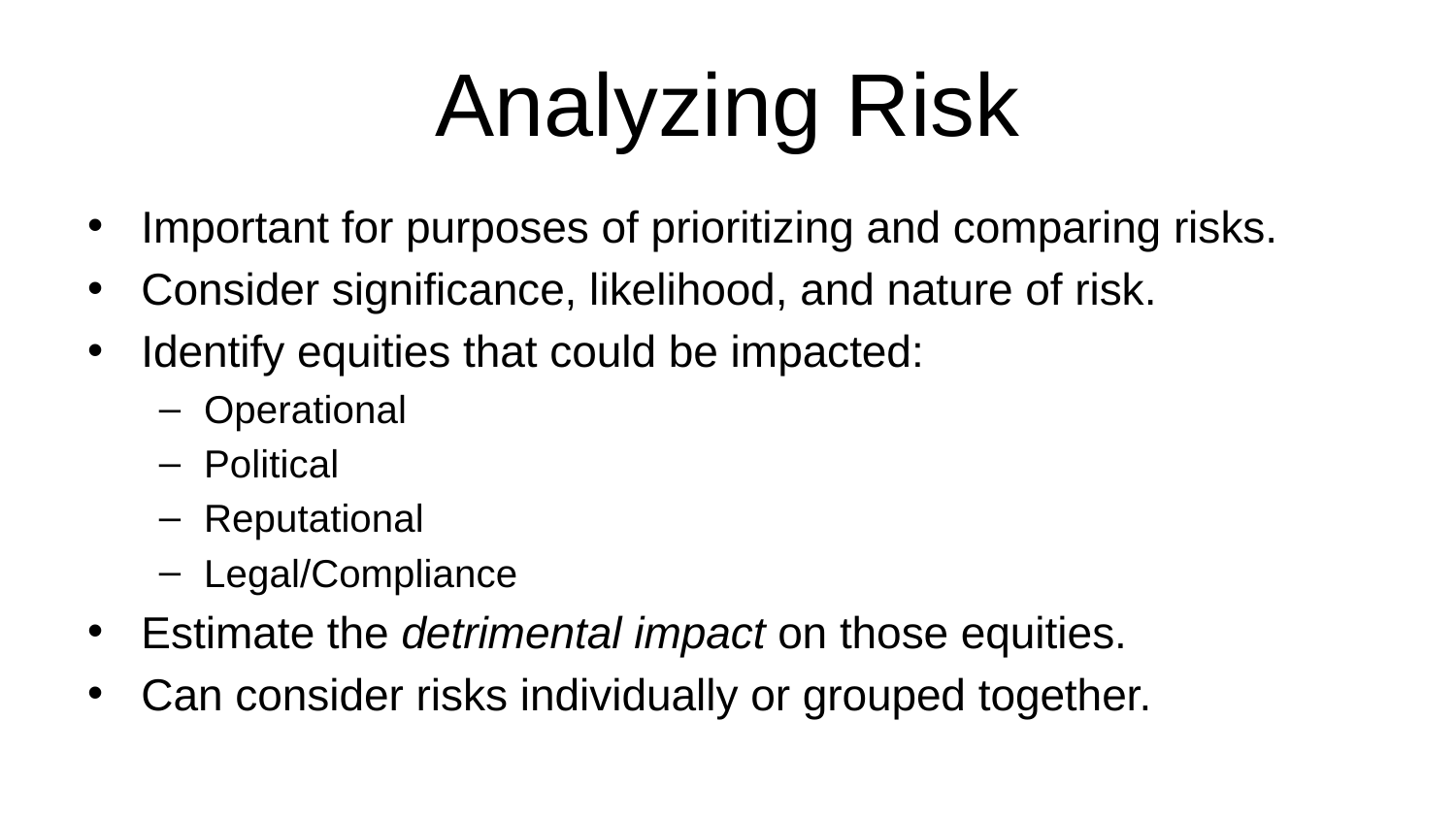

# Analyzing Risk
Important for purposes of prioritizing and comparing risks.
Consider significance, likelihood, and nature of risk.
Identify equities that could be impacted:
Operational
Political
Reputational
Legal/Compliance
Estimate the detrimental impact on those equities.
Can consider risks individually or grouped together.